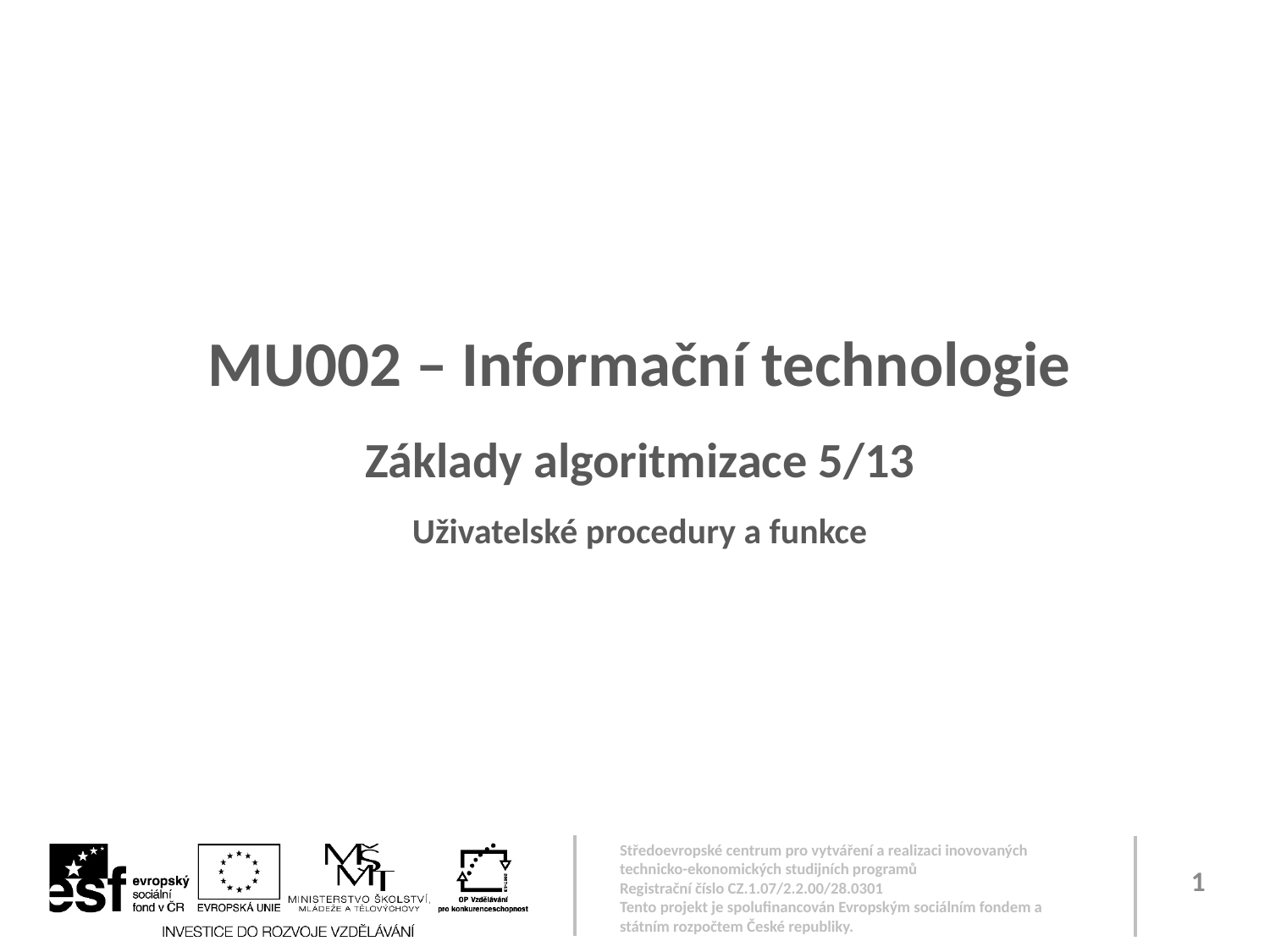

MU002 – Informační technologie
Základy algoritmizace 5/13
Uživatelské procedury a funkce